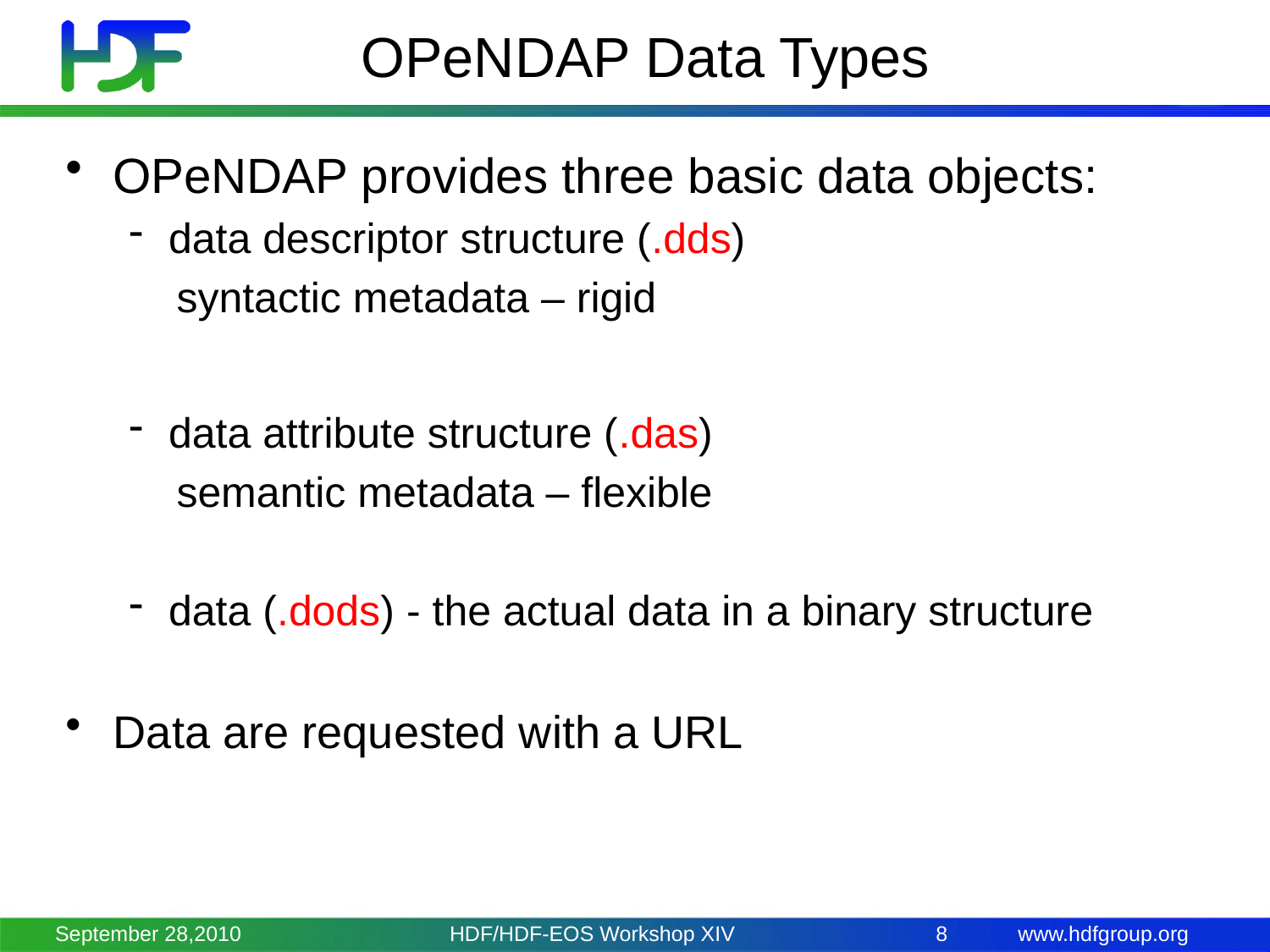

# OPeNDAP Data Types
OPeNDAP provides three basic data objects:
data descriptor structure (.dds)
    syntactic metadata – rigid

data attribute structure (.das)
    semantic metadata – flexible

data (.dods) - the actual data in a binary structure

Data are requested with a URL
September 28,2010
HDF/HDF-EOS Workshop XIV
8